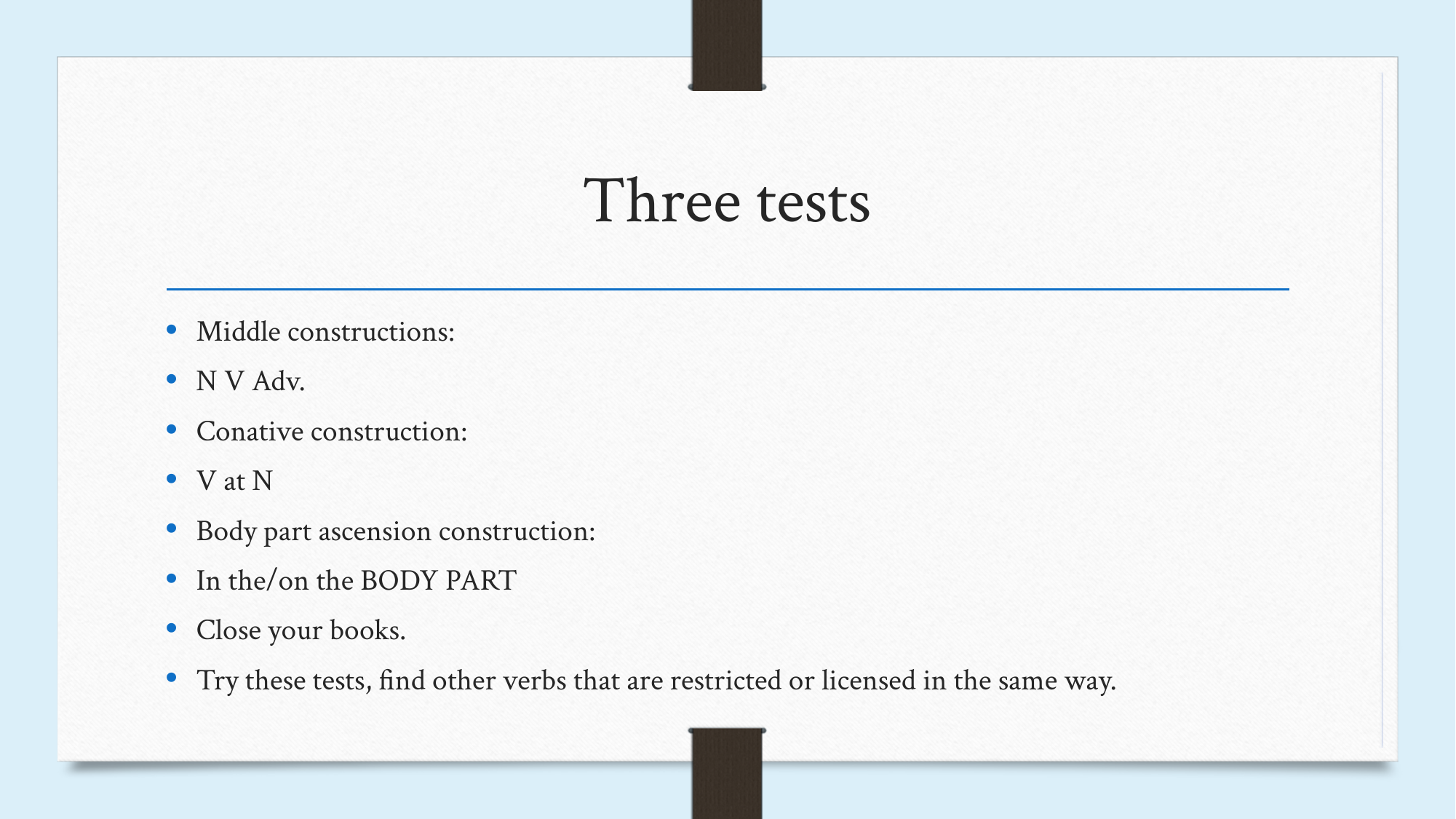

# Three tests
Middle constructions:
N V Adv.
Conative construction:
V at N
Body part ascension construction:
In the/on the BODY PART
Close your books.
Try these tests, find other verbs that are restricted or licensed in the same way.